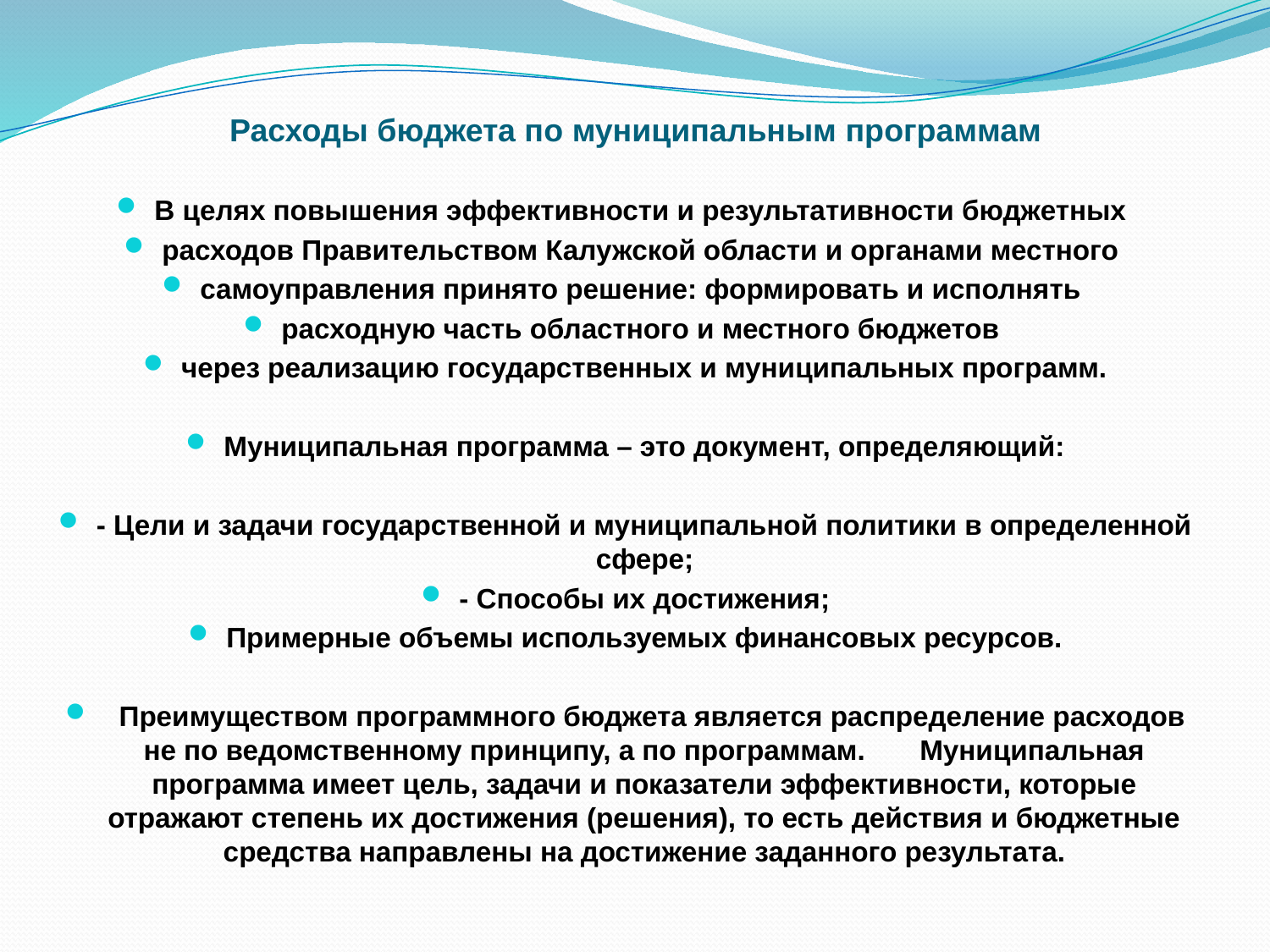

# Расходы бюджета по муниципальным программам
В целях повышения эффективности и результативности бюджетных
расходов Правительством Калужской области и органами местного
самоуправления принято решение: формировать и исполнять
расходную часть областного и местного бюджетов
через реализацию государственных и муниципальных программ.

Муниципальная программа – это документ, определяющий:

- Цели и задачи государственной и муниципальной политики в определенной сфере;
- Способы их достижения;
Примерные объемы используемых финансовых ресурсов.

  Преимуществом программного бюджета является распределение расходов не по ведомственному принципу, а по программам.       Муниципальная программа имеет цель, задачи и показатели эффективности, которые отражают степень их достижения (решения), то есть действия и бюджетные средства направлены на достижение заданного результата.